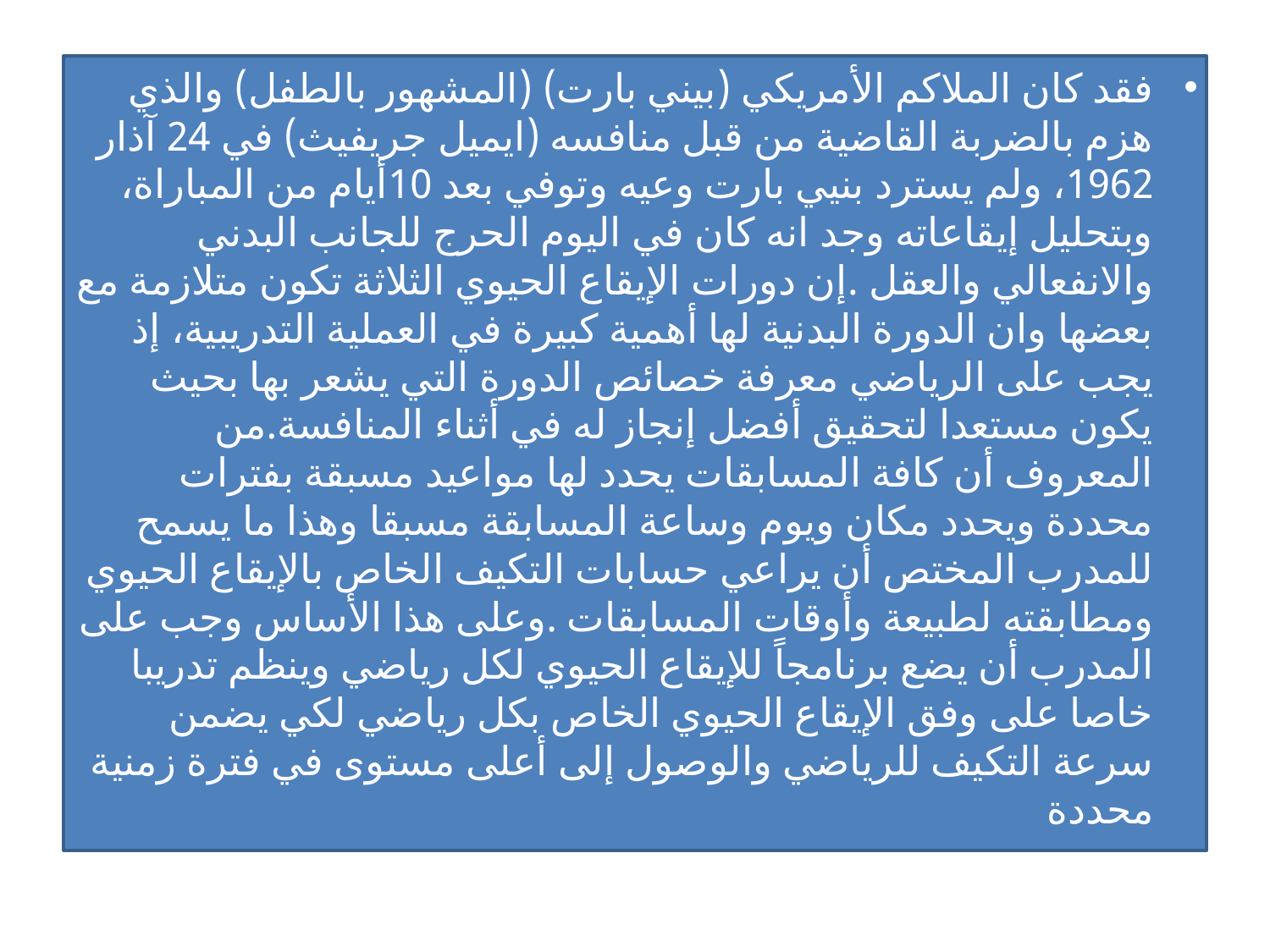

فقد كان الملاكم الأمريكي (بيني بارت) (المشهور بالطفل) والذي هزم بالضربة القاضية من قبل منافسه (ايميل جريفيث) في 24 آذار 1962، ولم يسترد بنيي بارت وعيه وتوفي بعد 10أيام من المباراة، وبتحليل إيقاعاته وجد انه كان في اليوم الحرج للجانب البدني والانفعالي والعقل .إن دورات الإيقاع الحيوي الثلاثة تكون متلازمة مع بعضها وان الدورة البدنية لها أهمية كبيرة في العملية التدريبية، إذ يجب على الرياضي معرفة خصائص الدورة التي يشعر بها بحيث يكون مستعدا لتحقيق أفضل إنجاز له في أثناء المنافسة.من المعروف أن كافة المسابقات يحدد لها مواعيد مسبقة بفترات محددة ويحدد مكان ويوم وساعة المسابقة مسبقا وهذا ما يسمح للمدرب المختص أن يراعي حسابات التكيف الخاص بالإيقاع الحيوي ومطابقته لطبيعة وأوقات المسابقات .وعلى هذا الأساس وجب على المدرب أن يضع برنامجاً للإيقاع الحيوي لكل رياضي وينظم تدريبا خاصا على وفق الإيقاع الحيوي الخاص بكل رياضي لكي يضمن سرعة التكيف للرياضي والوصول إلى أعلى مستوى في فترة زمنية محددة